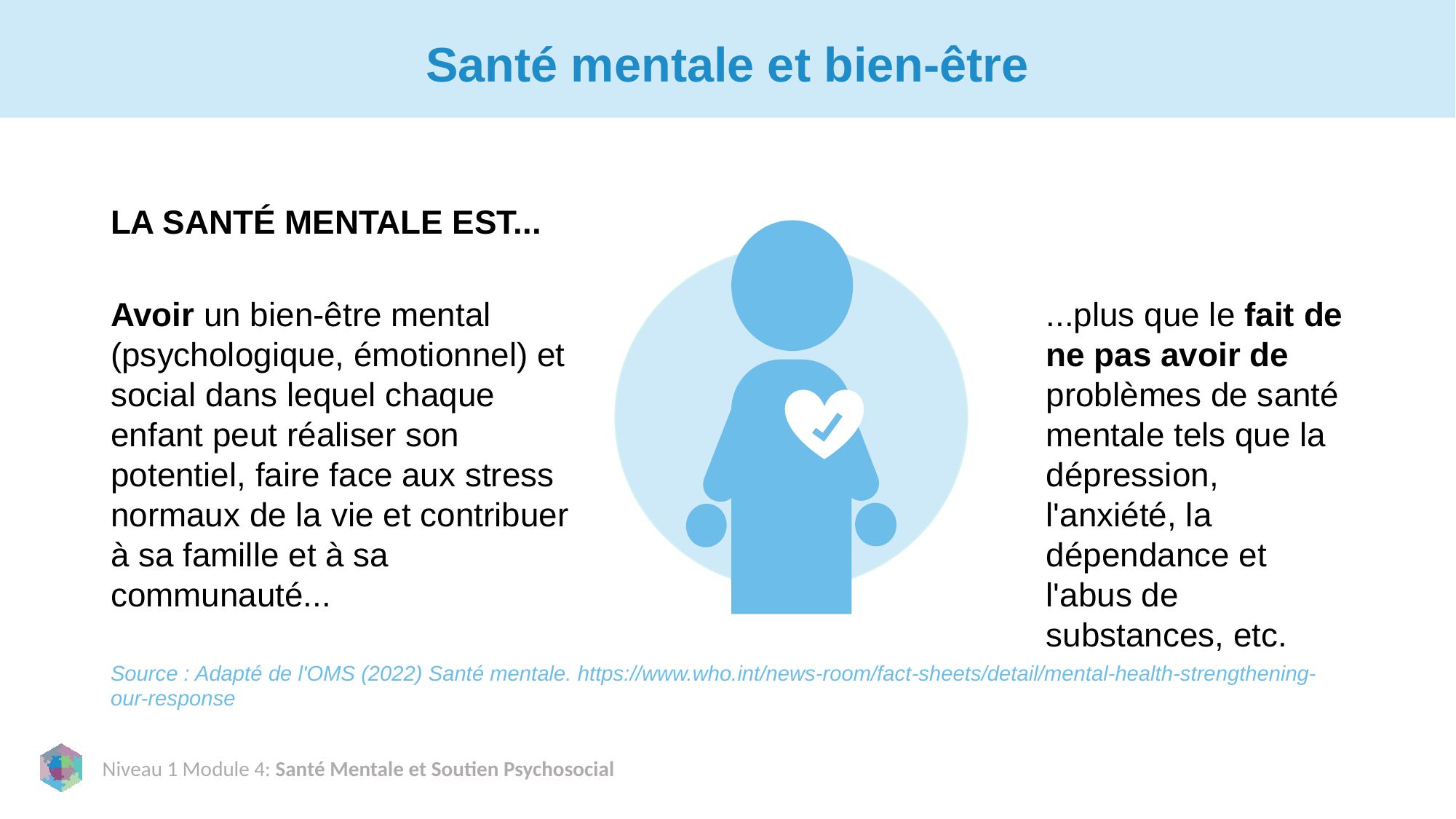

# Santé mentale et bien-être
LA SANTÉ MENTALE EST...

Avoir un bien-être mental (psychologique, émotionnel) et social dans lequel chaque enfant peut réaliser son potentiel, faire face aux stress normaux de la vie et contribuer à sa famille et à sa communauté...
...plus que le fait de ne pas avoir de problèmes de santé mentale tels que la dépression, l'anxiété, la dépendance et l'abus de substances, etc.
Source : Adapté de l'OMS (2022) Santé mentale. https://www.who.int/news-room/fact-sheets/detail/mental-health-strengthening-our-response